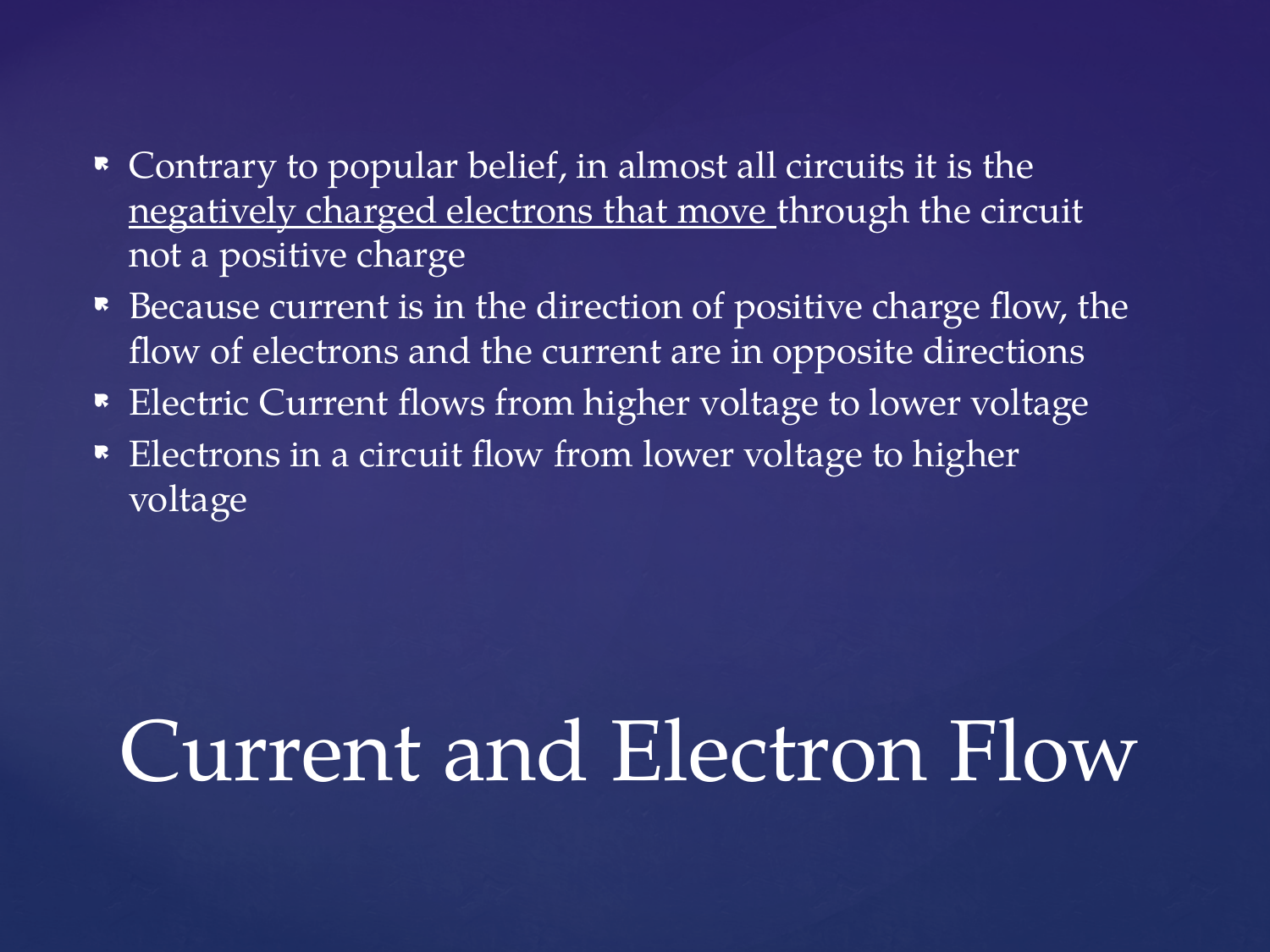

Contrary to popular belief, in almost all circuits it is the negatively charged electrons that move through the circuit not a positive charge
Because current is in the direction of positive charge flow, the flow of electrons and the current are in opposite directions
Electric Current flows from higher voltage to lower voltage
Electrons in a circuit flow from lower voltage to higher voltage
# Current and Electron Flow